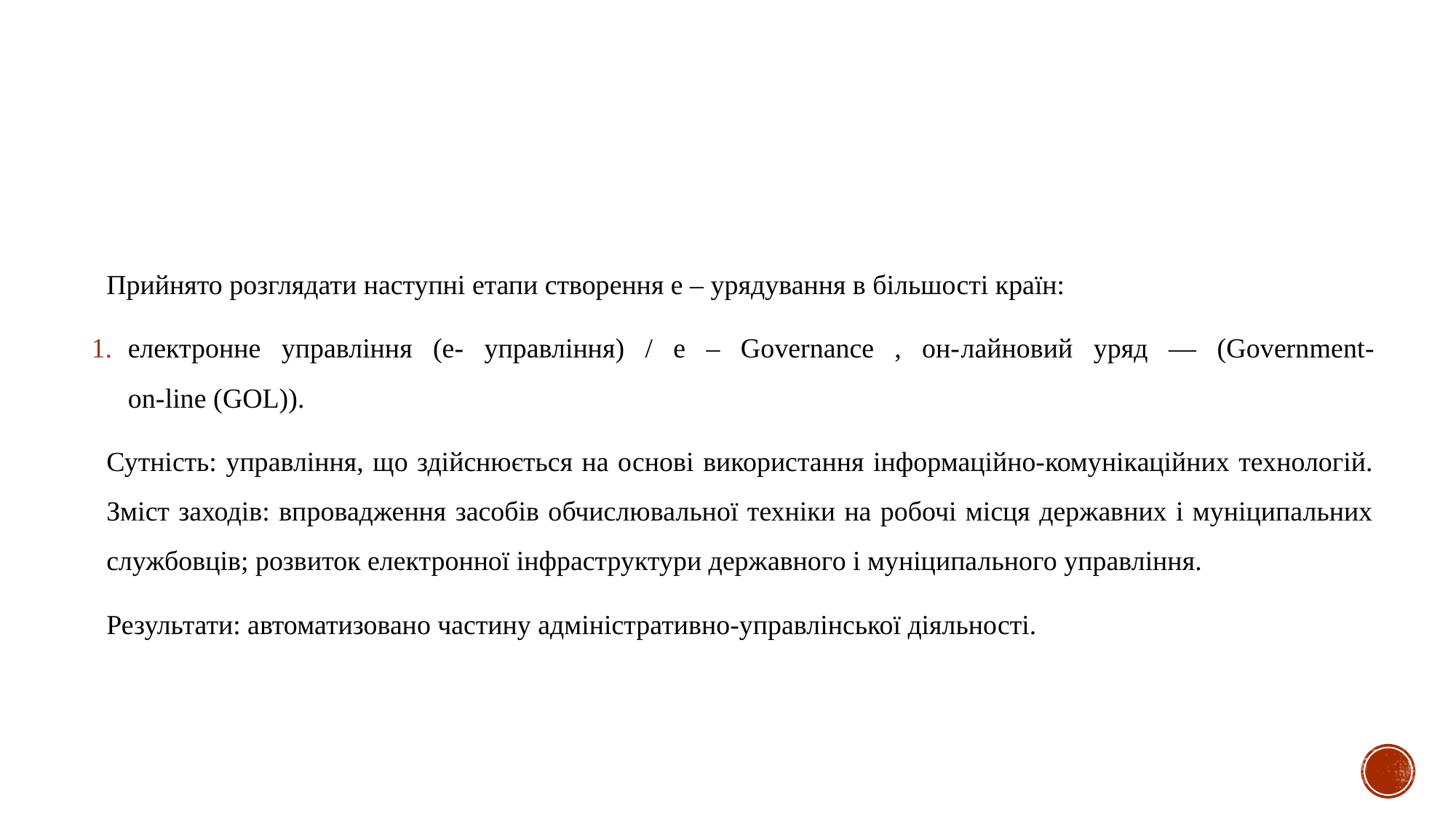

Прийнято розглядати наступні етапи створення е – урядування в більшості країн:
електронне управління (е- управління) / е – Governance , он-лайновий уряд ― (Government-
on-line (GOL)).
Сутність: управління, що здійснюється на основі використання інформаційно-комунікаційних технологій. Зміст заходів: впровадження засобів обчислювальної техніки на робочі місця державних і муніципальних службовців; розвиток електронної інфраструктури державного і муніципального управління.
Результати: автоматизовано частину адміністративно-управлінської діяльності.